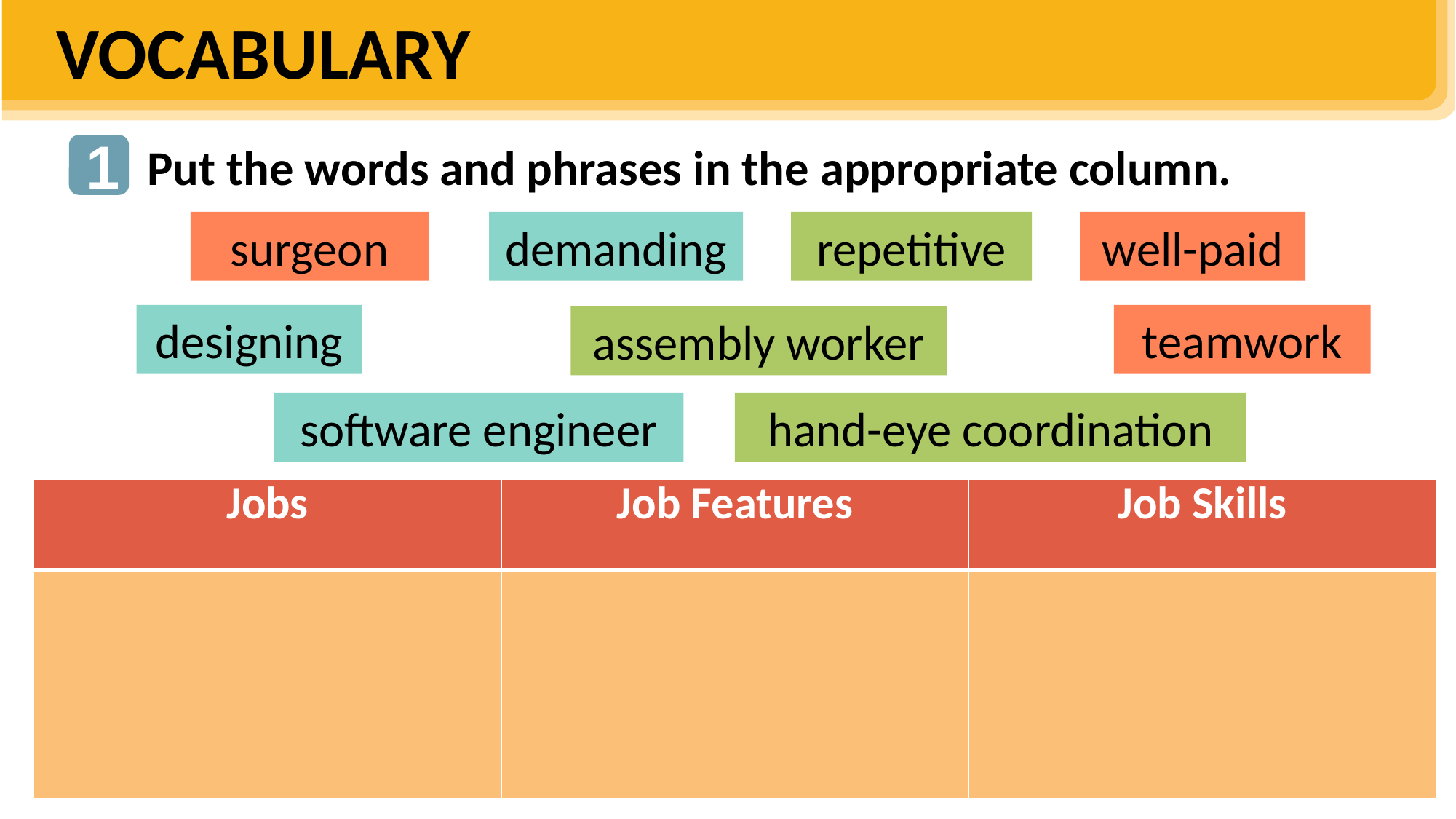

VOCABULARY
1
Put the words and phrases in the appropriate column.

job                creative           career
     rewarding               sewing
surgeon
demanding
repetitive
well-paid
designing
teamwork
assembly worker
software engineer
hand-eye coordination
| Jobs | Job Features | Job Skills |
| --- | --- | --- |
|  |  |  |
My mum first learnt (1) ________ skills from my grandmother. She got her (2) _________  as a tailor when she was 16. Now she owns a small tailor shop in the village. She is (3) _________  and hardworking. She has such an excellent sense of style that many ladies love the clothes she makes. Though sometimes she has to work late at night, she finds her job (4) _________  because she can satisfy her customers. I think my mum has had a successful (5) _________  in tailoring